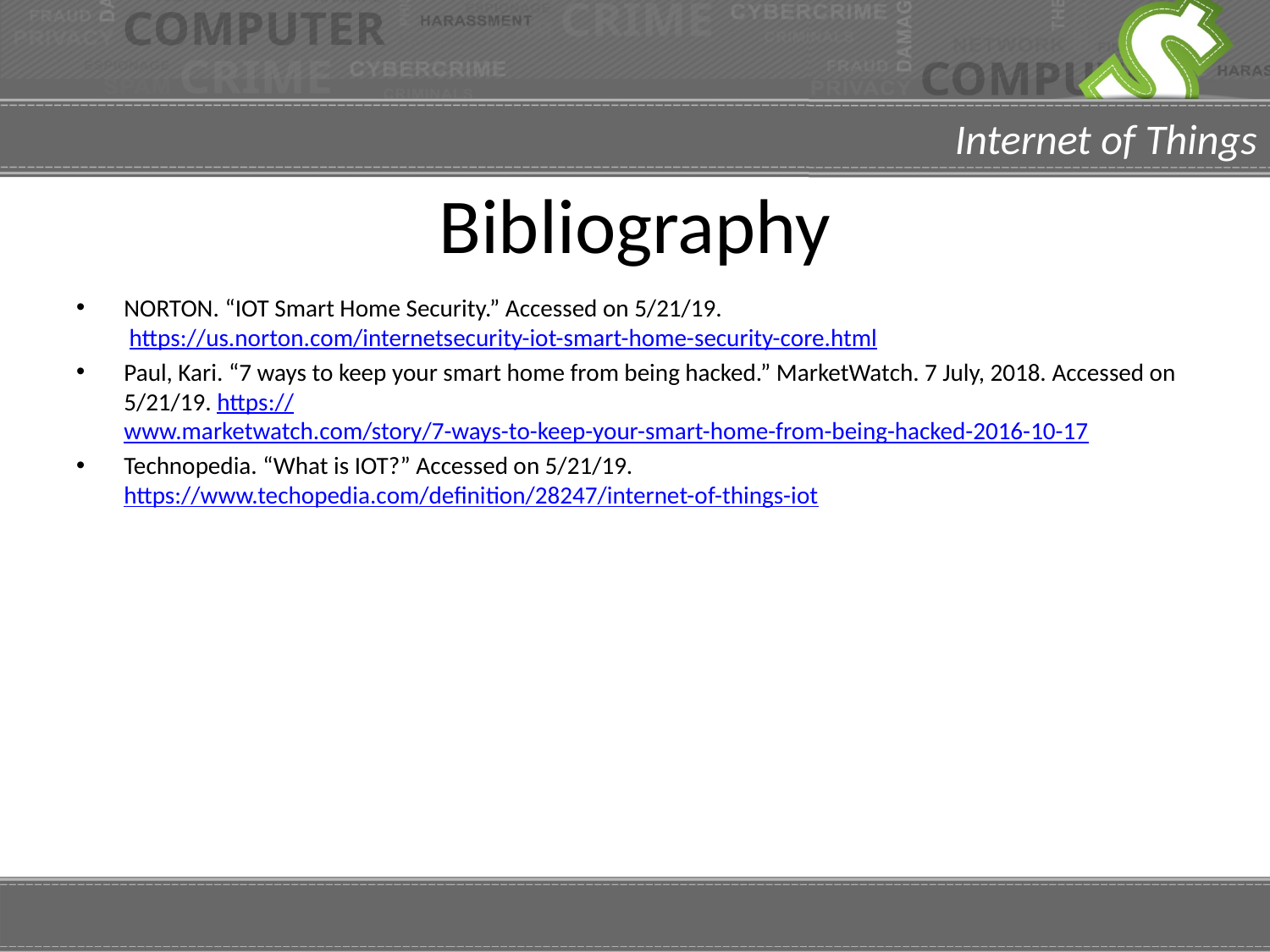

# Bibliography
NORTON. “IOT Smart Home Security.” Accessed on 5/21/19.
 https://us.norton.com/internetsecurity-iot-smart-home-security-core.html
Paul, Kari. “7 ways to keep your smart home from being hacked.” MarketWatch. 7 July, 2018. Accessed on 5/21/19. https://www.marketwatch.com/story/7-ways-to-keep-your-smart-home-from-being-hacked-2016-10-17
Technopedia. “What is IOT?” Accessed on 5/21/19.
https://www.techopedia.com/definition/28247/internet-of-things-iot